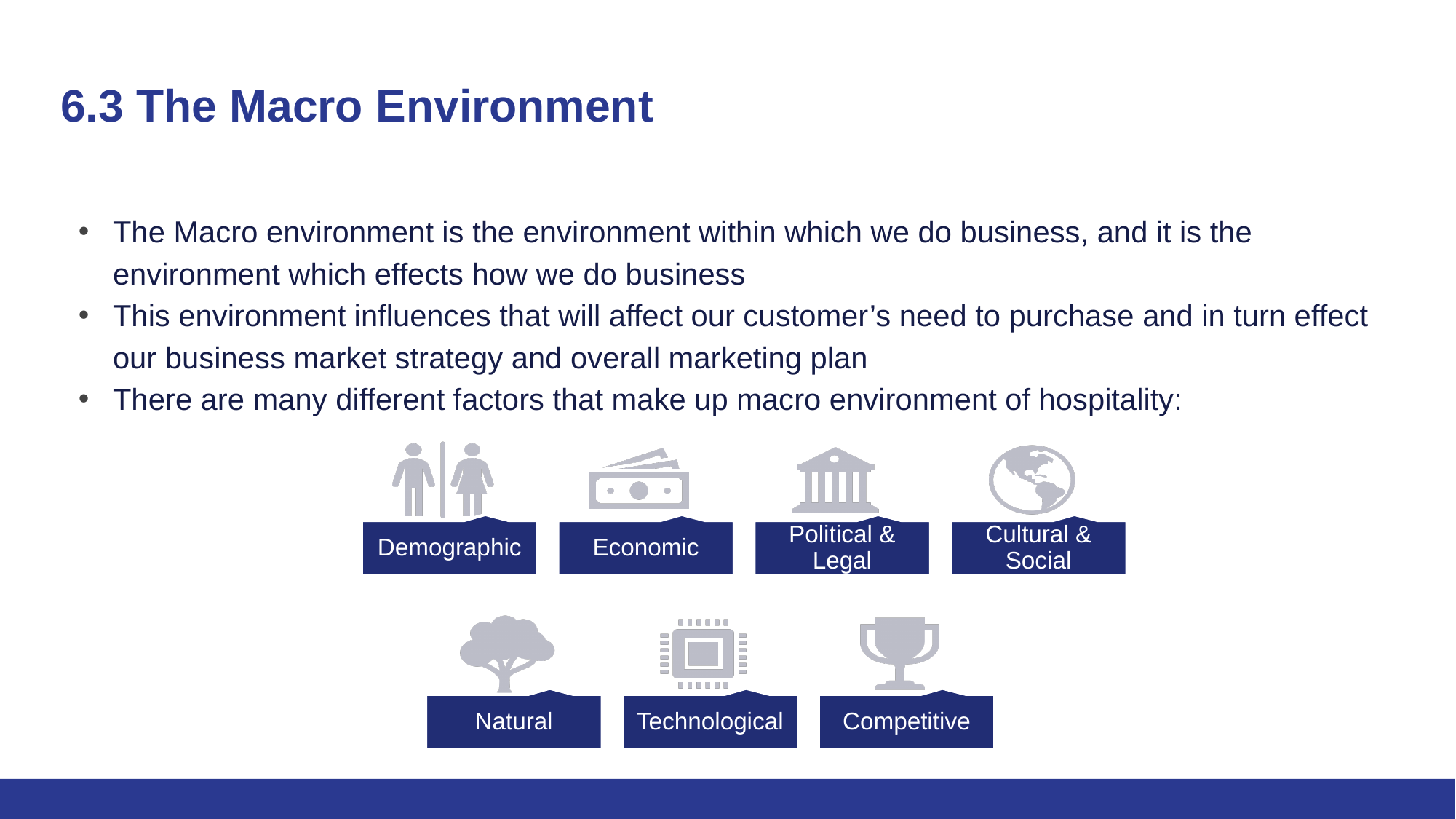

# 6.3 The Macro Environment
The Macro environment is the environment within which we do business, and it is the environment which effects how we do business
This environment influences that will affect our customer’s need to purchase and in turn effect our business market strategy and overall marketing plan
There are many different factors that make up macro environment of hospitality:
Demographic
Economic
Political & Legal
Cultural & Social
Natural
Technological
Competitive